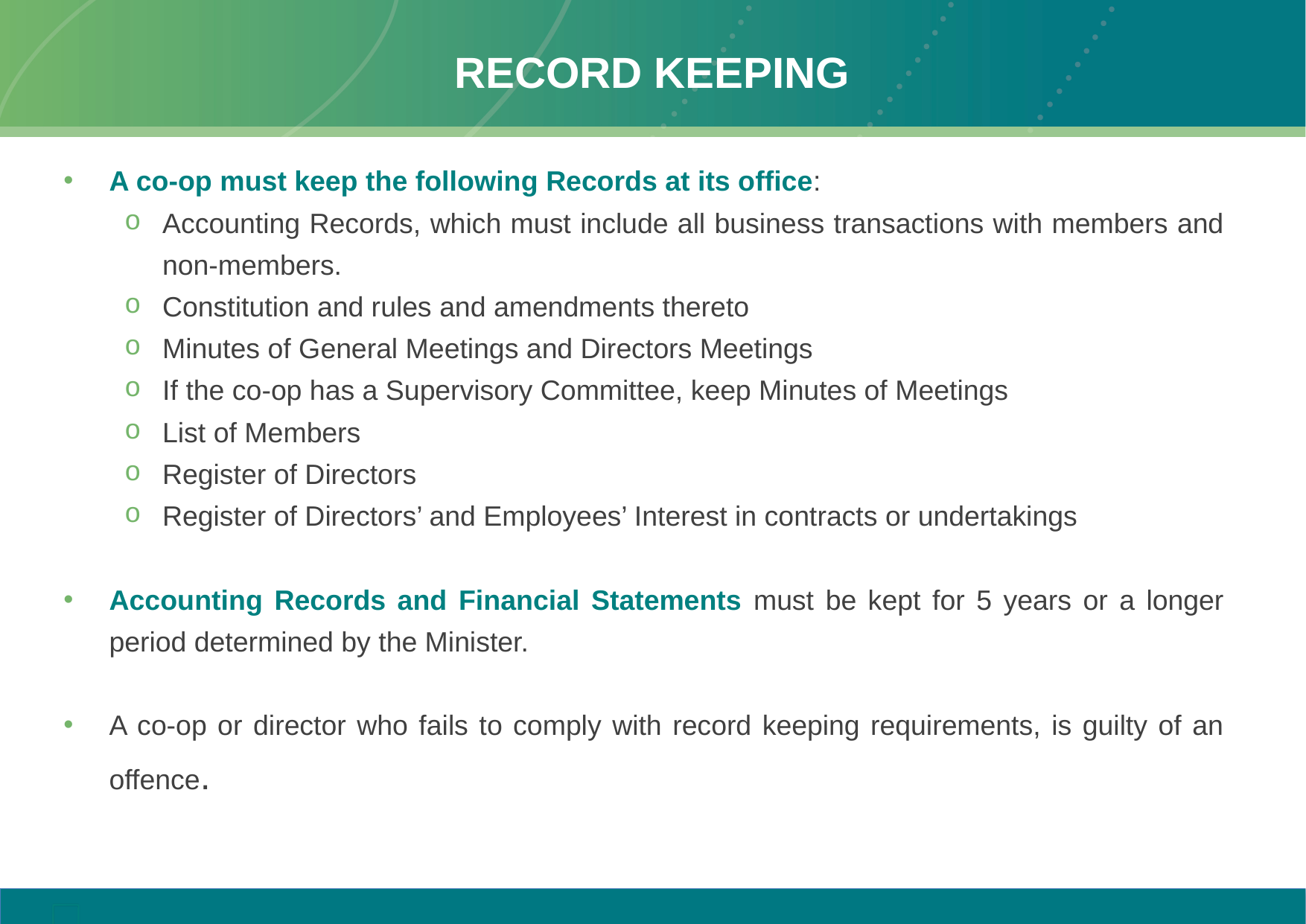

# Record Keeping
A co-op must keep the following Records at its office:
Accounting Records, which must include all business transactions with members and non-members.
Constitution and rules and amendments thereto
Minutes of General Meetings and Directors Meetings
If the co-op has a Supervisory Committee, keep Minutes of Meetings
List of Members
Register of Directors
Register of Directors’ and Employees’ Interest in contracts or undertakings

Accounting Records and Financial Statements must be kept for 5 years or a longer period determined by the Minister.

A co-op or director who fails to comply with record keeping requirements, is guilty of an offence.